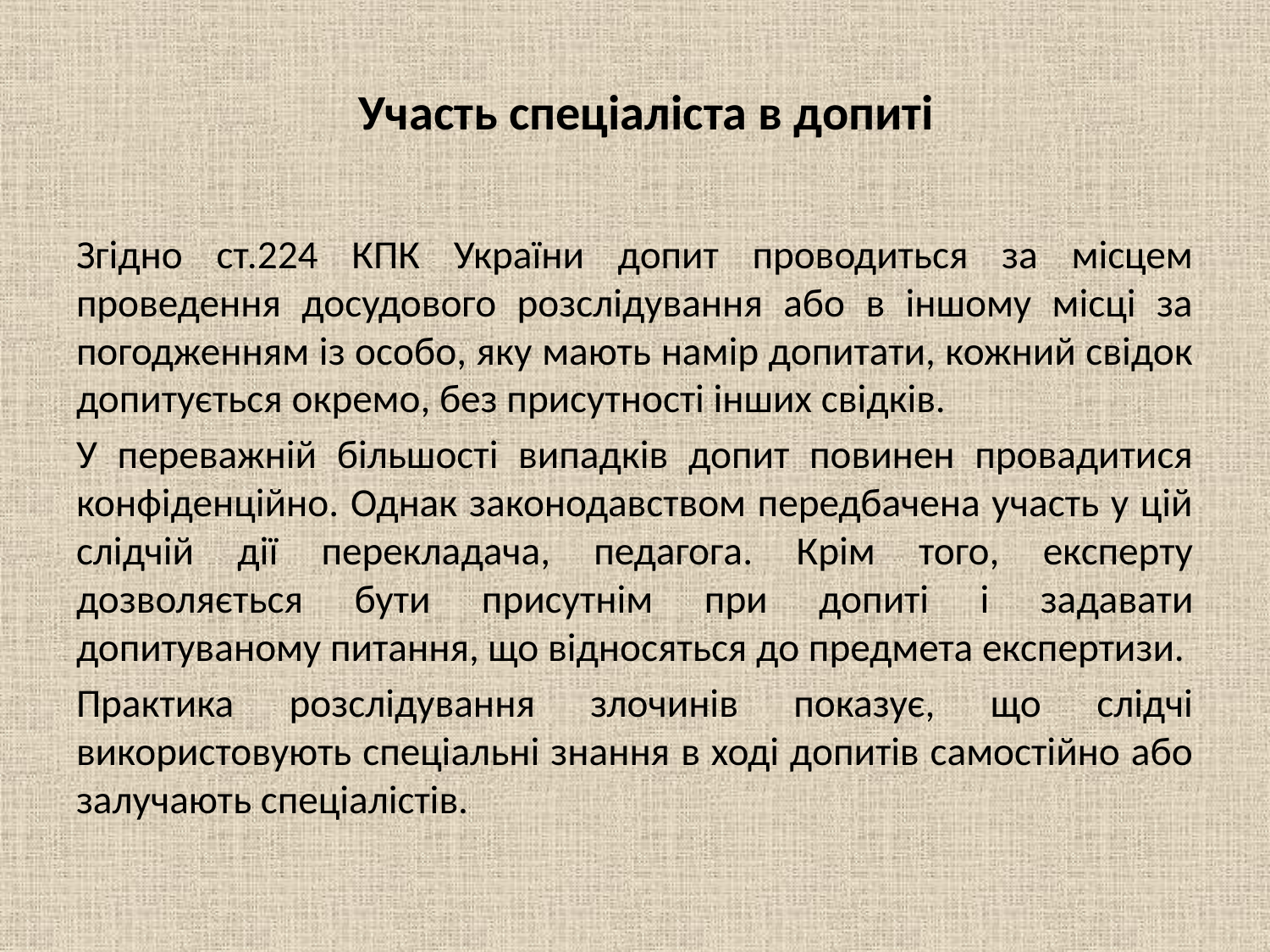

# Участь спеціаліста в допиті
Згідно ст.224 КПК України допит проводиться за місцем проведення досудового розслідування або в іншому місці за погодженням із особо, яку мають намір допитати, кожний свідок допитується окремо, без присутності інших свідків.
У переважній більшості випадків допит повинен провадитися конфіденційно. Однак законодавством передбачена участь у цій слідчій дії перекладача, педагога. Крім того, експерту дозволяється бути присутнім при допиті і задавати допитуваному питання, що відносяться до предмета експертизи.
Практика розслідування злочинів показує, що слідчі використовують спеціальні знання в ході допитів самостійно або залучають спеціалістів.